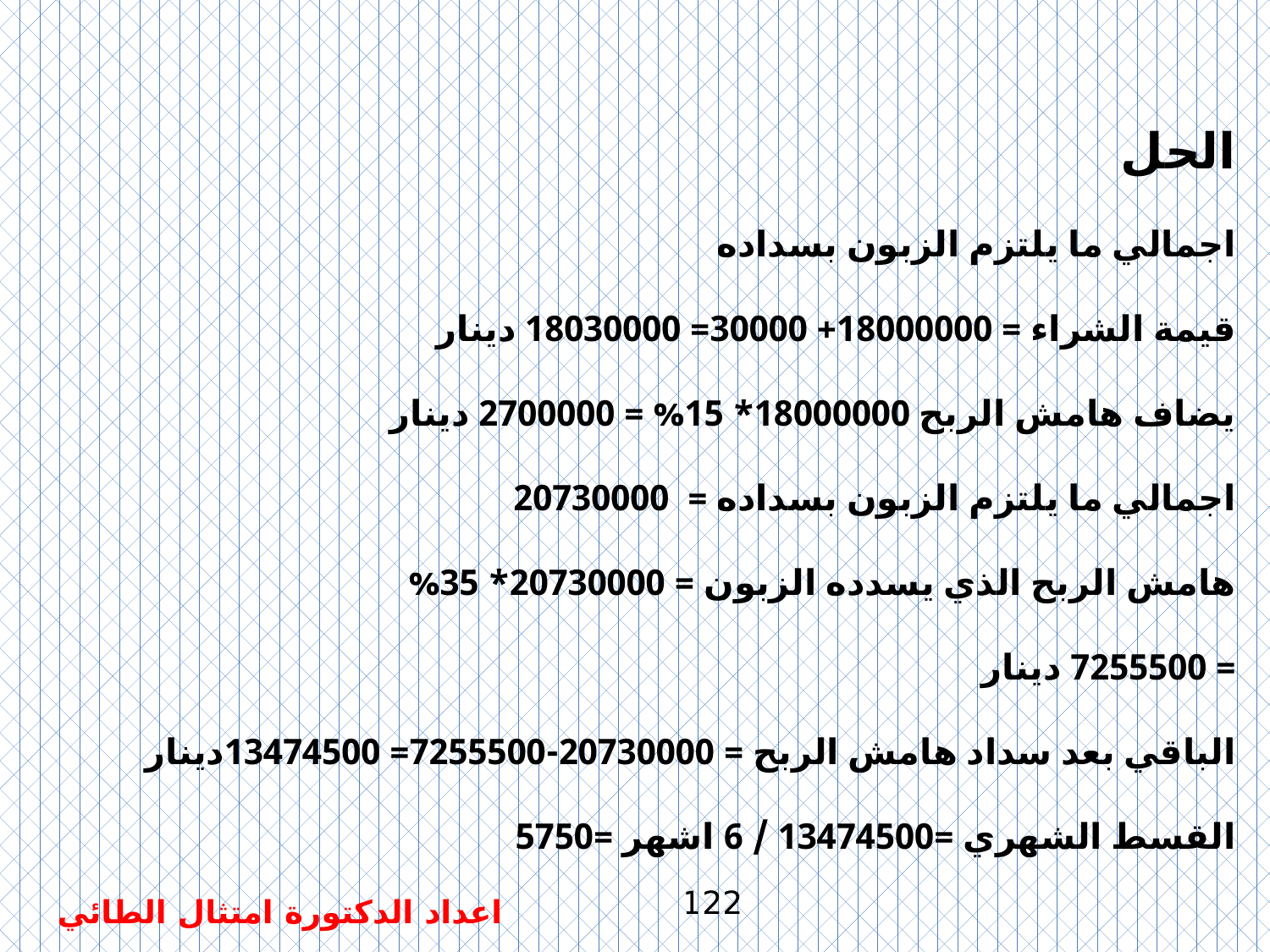

الحل
اجمالي ما يلتزم الزبون بسداده
قيمة الشراء = 18000000+ 30000= 18030000 دينار
يضاف هامش الربح 18000000* 15% = 2700000 دينار
اجمالي ما يلتزم الزبون بسداده =  20730000
هامش الربح الذي يسدده الزبون = 20730000* 35%
= 7255500 دينار
الباقي بعد سداد هامش الربح = 20730000-7255500= 13474500دينار
القسط الشهري =13474500 / 6 اشهر =5750

122
اعداد الدكتورة امتثال الطائي